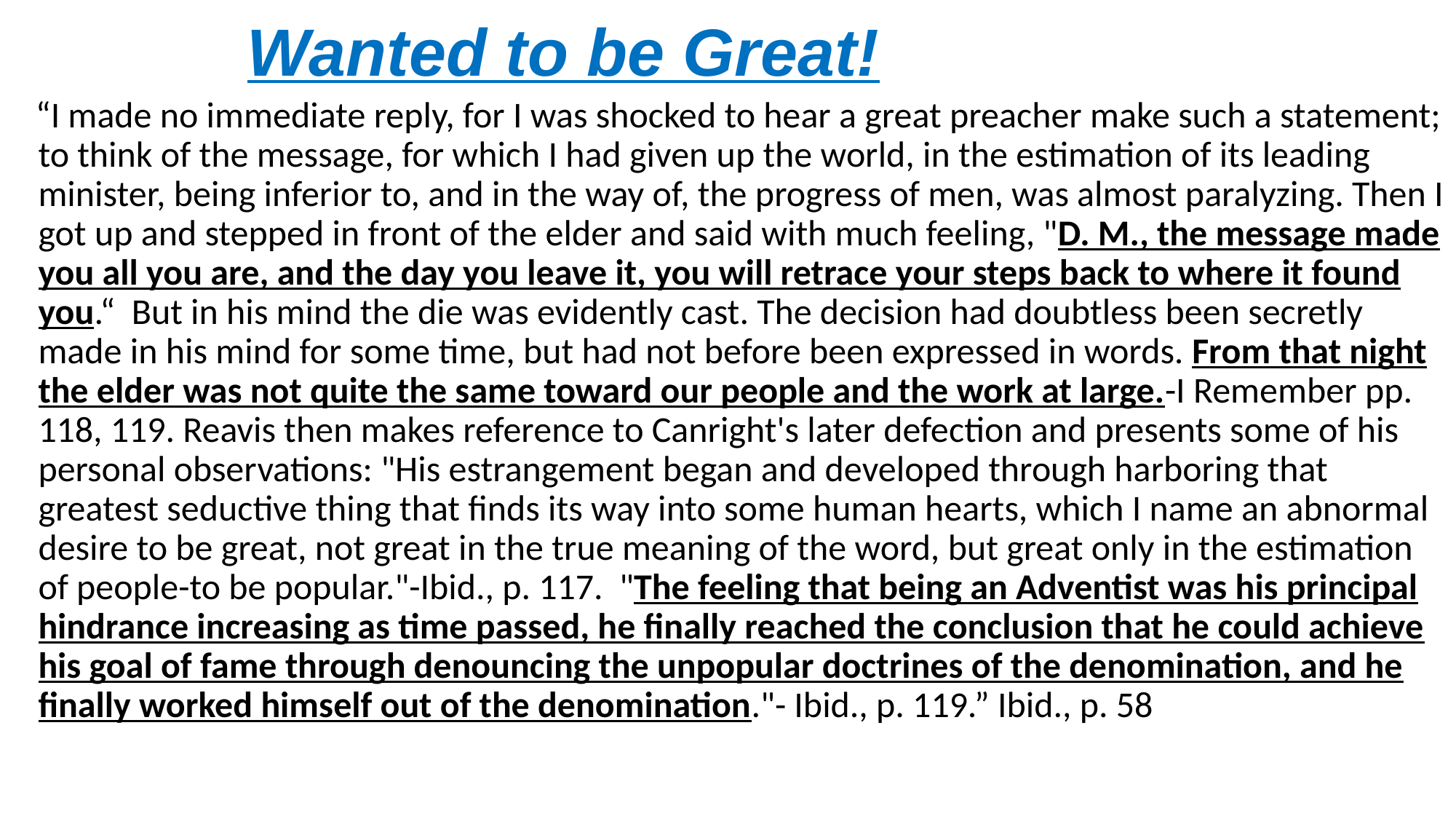

# Wanted to be Great!
   “I made no immediate reply, for I was shocked to hear a great preacher make such a statement; to think of the message, for which I had given up the world, in the estimation of its leading minister, being inferior to, and in the way of, the progress of men, was almost paralyzing. Then I got up and stepped in front of the elder and said with much feeling, "D. M., the message made you all you are, and the day you leave it, you will retrace your steps back to where it found you.“  But in his mind the die was evidently cast. The decision had doubtless been secretly made in his mind for some time, but had not before been expressed in words. From that night the elder was not quite the same toward our people and the work at large.-I Remember pp. 118, 119. Reavis then makes reference to Canright's later defection and presents some of his personal observations: "His estrangement began and developed through harboring that greatest seductive thing that finds its way into some human hearts, which I name an abnormal desire to be great, not great in the true meaning of the word, but great only in the estimation of people-to be popular."-Ibid., p. 117.  "The feeling that being an Adventist was his principal hindrance increasing as time passed, he finally reached the conclusion that he could achieve his goal of fame through denouncing the unpopular doctrines of the denomination, and he finally worked himself out of the denomination."- Ibid., p. 119.” Ibid., p. 58